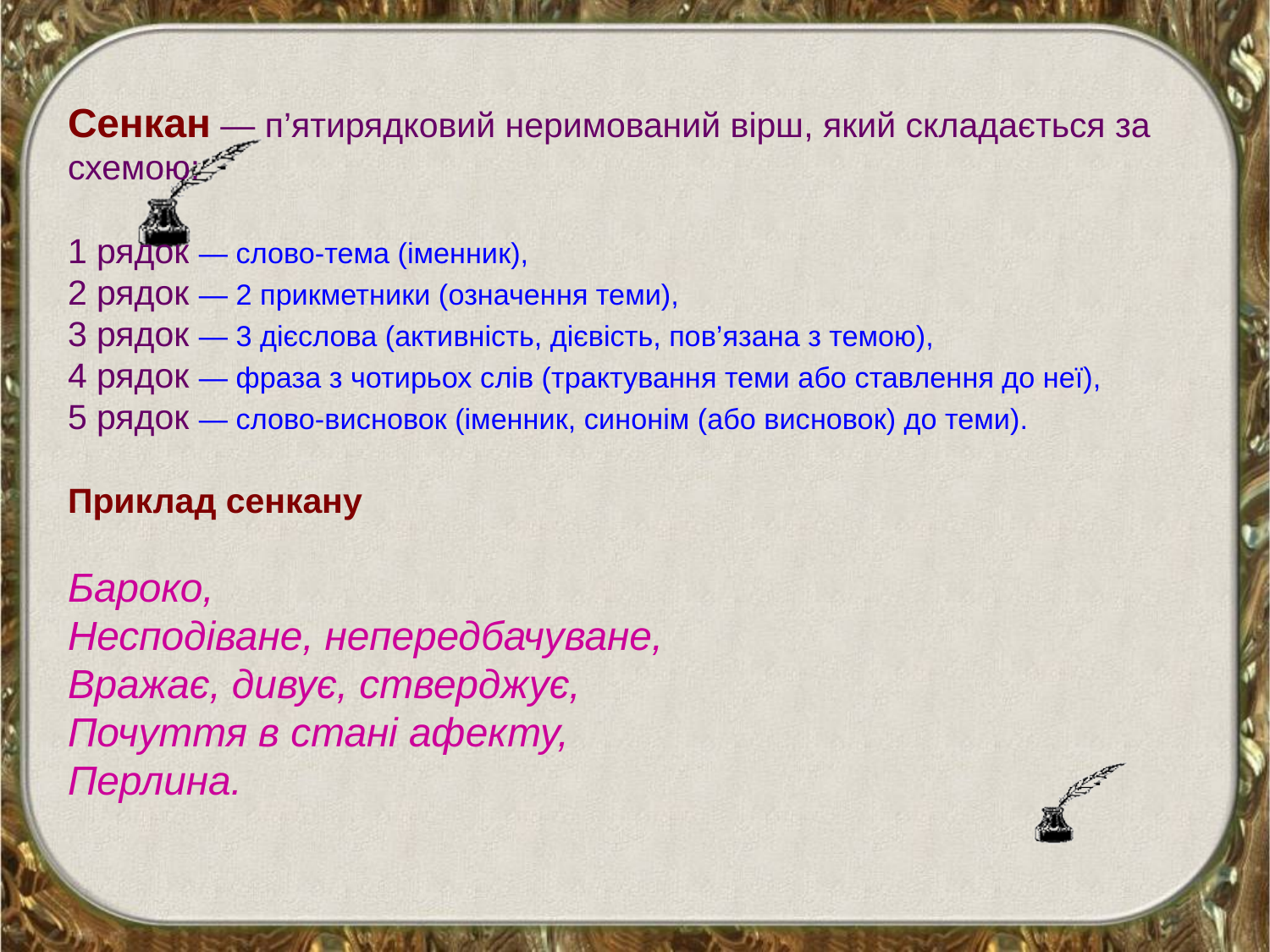

# Сенкан — п’ятирядковий неримований вірш, який складається за схемою: 1 рядок — слово-тема (іменник), 2 рядок — 2 прикметники (означення теми), 3 рядок — 3 дієслова (активність, дієвість, пов’язана з темою), 4 рядок — фраза з чотирьох слів (трактування теми або ставлення до неї), 5 рядок — слово-висновок (іменник, синонім (або висновок) до теми). Приклад сенкану Бароко, Несподіване, непередбачуване, Вражає, дивує, стверджує, Почуття в стані афекту, Перлина.